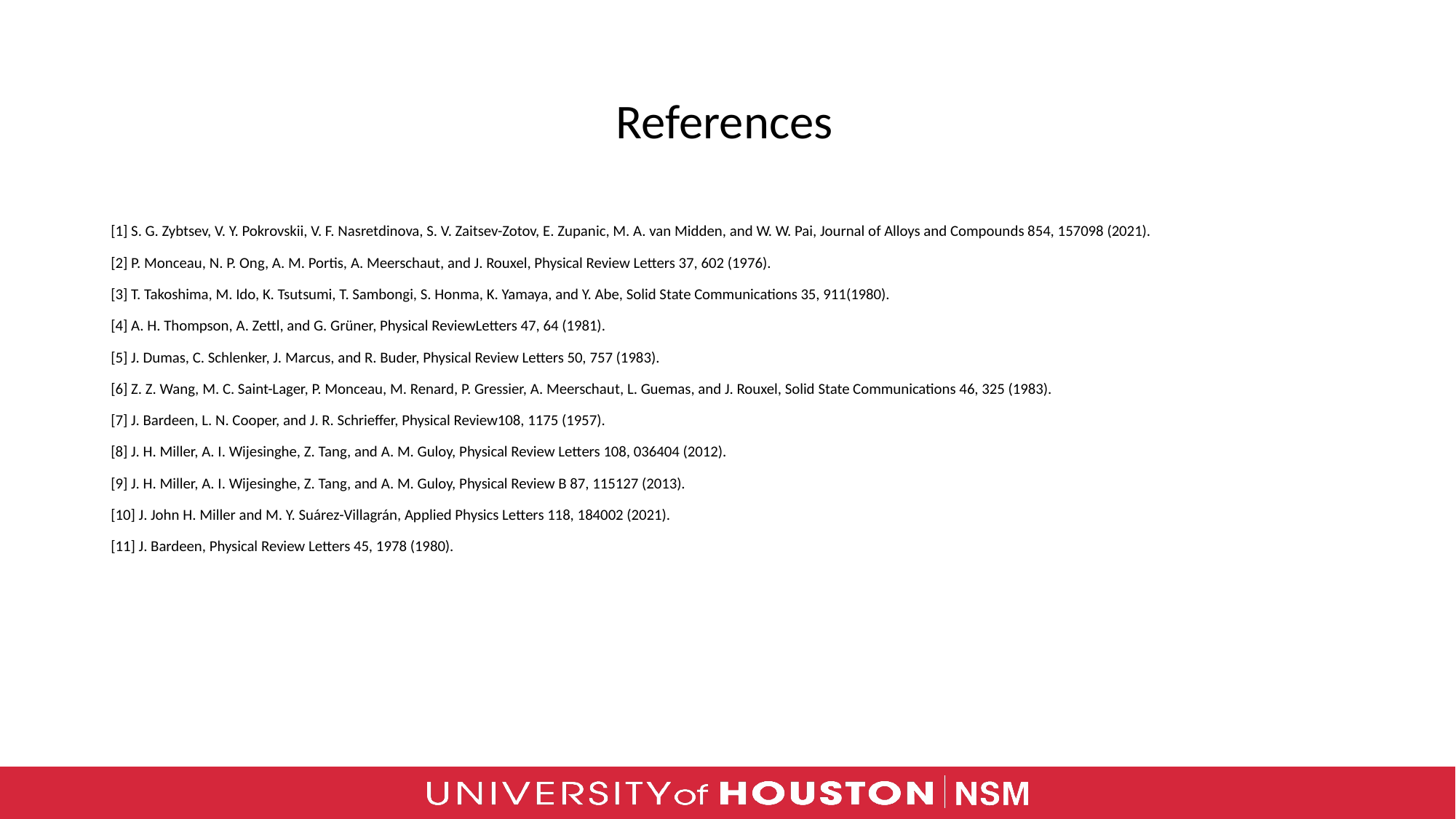

# References
[1] S. G. Zybtsev, V. Y. Pokrovskii, V. F. Nasretdinova, S. V. Zaitsev-Zotov, E. Zupanic, M. A. van Midden, and W. W. Pai, Journal of Alloys and Compounds 854, 157098 (2021).
[2] P. Monceau, N. P. Ong, A. M. Portis, A. Meerschaut, and J. Rouxel, Physical Review Letters 37, 602 (1976).
[3] T. Takoshima, M. Ido, K. Tsutsumi, T. Sambongi, S. Honma, K. Yamaya, and Y. Abe, Solid State Communications 35, 911(1980).
[4] A. H. Thompson, A. Zettl, and G. Grüner, Physical ReviewLetters 47, 64 (1981).
[5] J. Dumas, C. Schlenker, J. Marcus, and R. Buder, Physical Review Letters 50, 757 (1983).
[6] Z. Z. Wang, M. C. Saint-Lager, P. Monceau, M. Renard, P. Gressier, A. Meerschaut, L. Guemas, and J. Rouxel, Solid State Communications 46, 325 (1983).
[7] J. Bardeen, L. N. Cooper, and J. R. Schrieffer, Physical Review108, 1175 (1957).
[8] J. H. Miller, A. I. Wijesinghe, Z. Tang, and A. M. Guloy, Physical Review Letters 108, 036404 (2012).
[9] J. H. Miller, A. I. Wijesinghe, Z. Tang, and A. M. Guloy, Physical Review B 87, 115127 (2013).
[10] J. John H. Miller and M. Y. Suárez-Villagrán, Applied Physics Letters 118, 184002 (2021).
[11] J. Bardeen, Physical Review Letters 45, 1978 (1980).